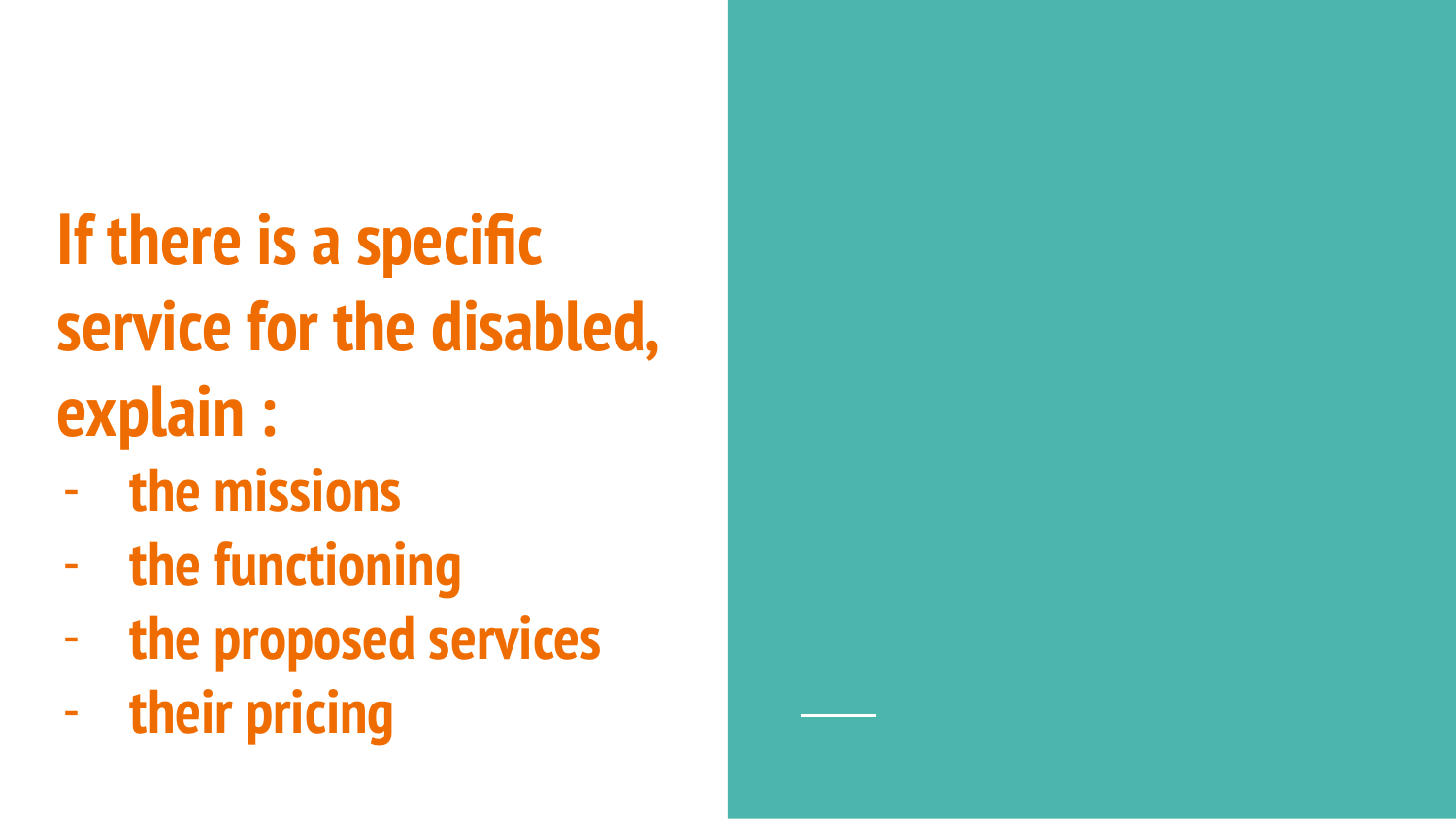

# If there is a specific service for the disabled, explain :
the missions
the functioning
the proposed services
their pricing